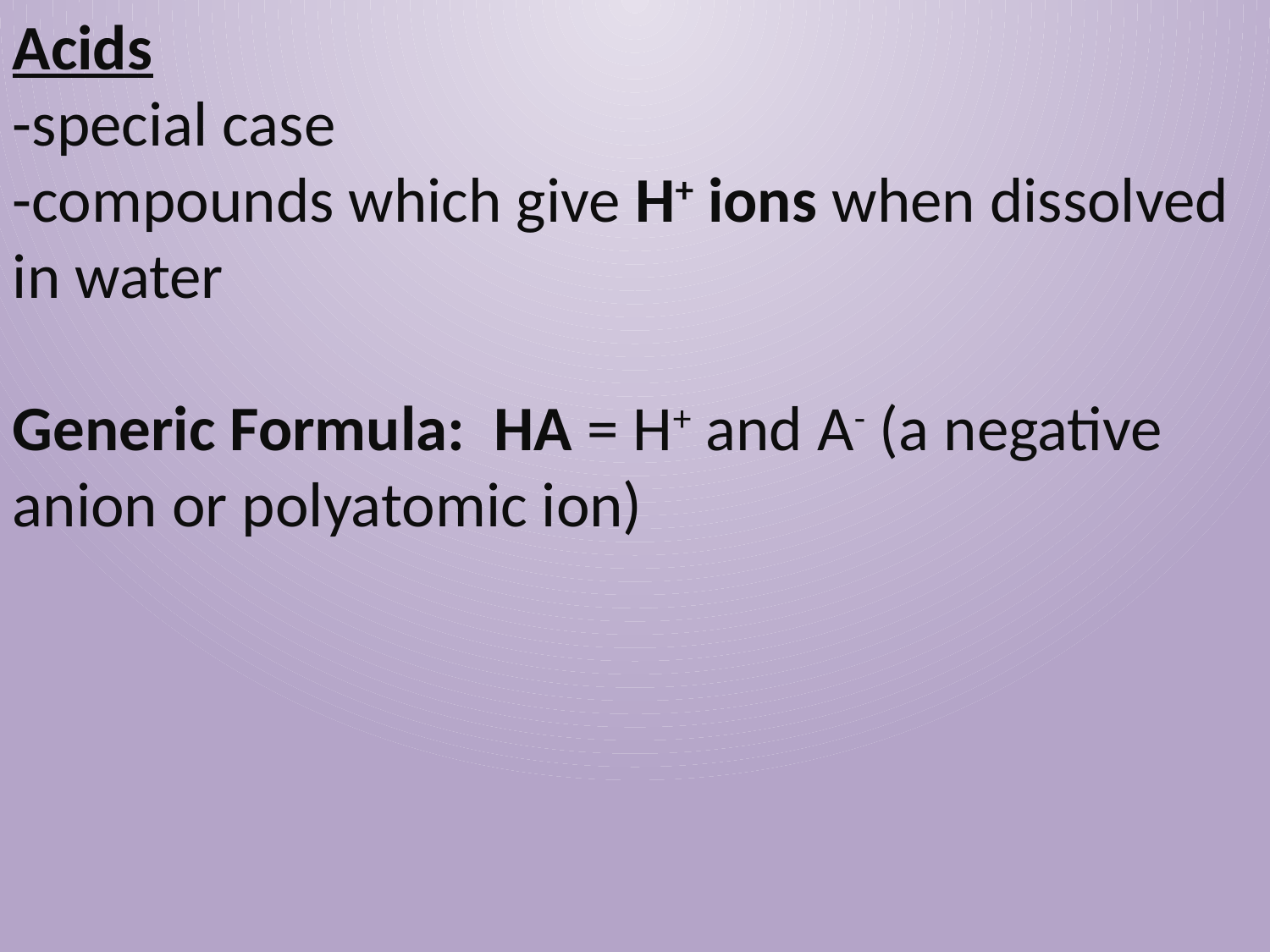

Acids
-special case
-compounds which give H+ ions when dissolved in water

Generic Formula:  HA = H+ and A- (a negative anion or polyatomic ion)